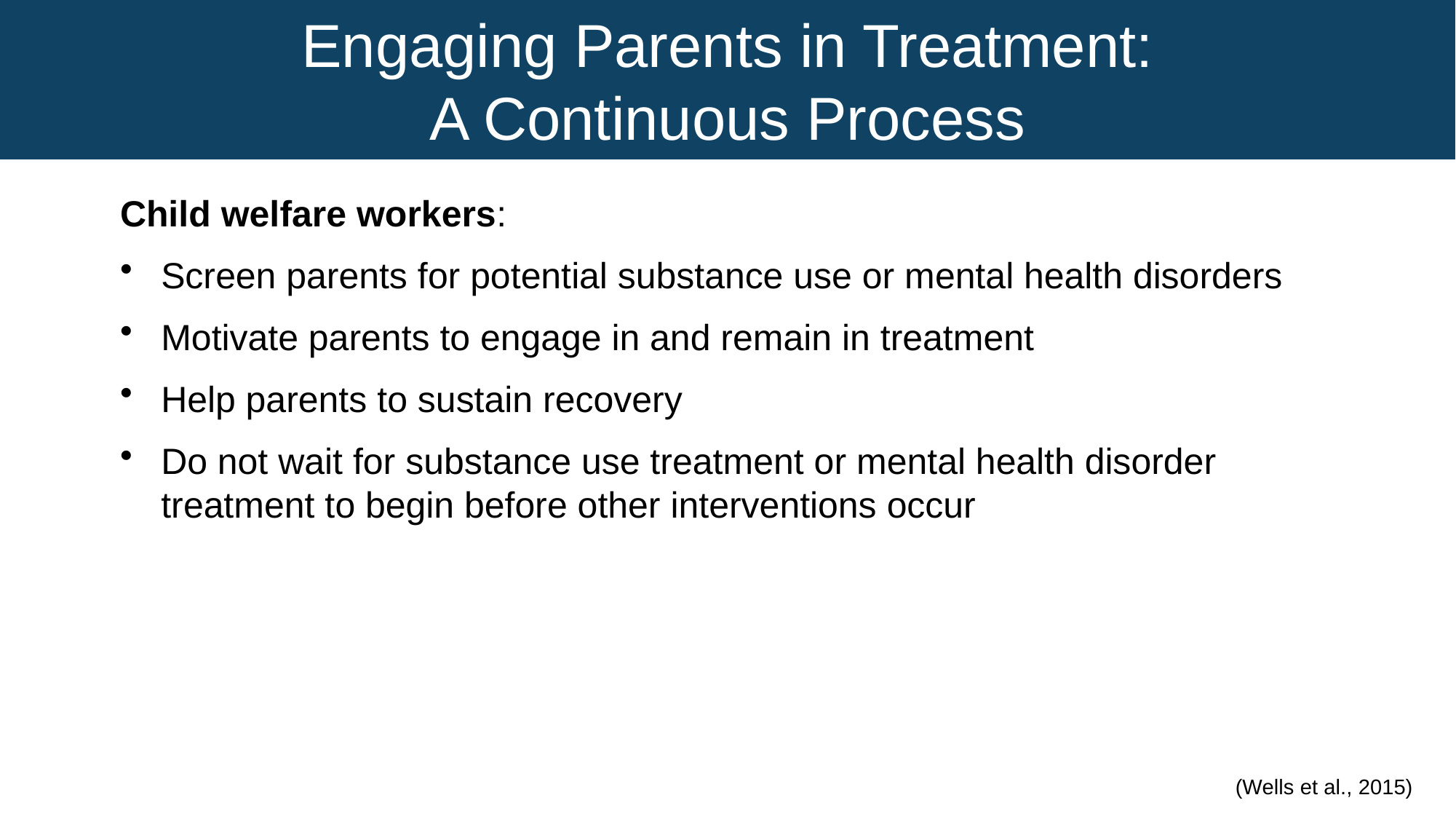

# Engaging Parents in Treatment: A Continuous Process
Child welfare workers:
Screen parents for potential substance use or mental health disorders
Motivate parents to engage in and remain in treatment
Help parents to sustain recovery
Do not wait for substance use treatment or mental health disorder treatment to begin before other interventions occur
(Wells et al., 2015)